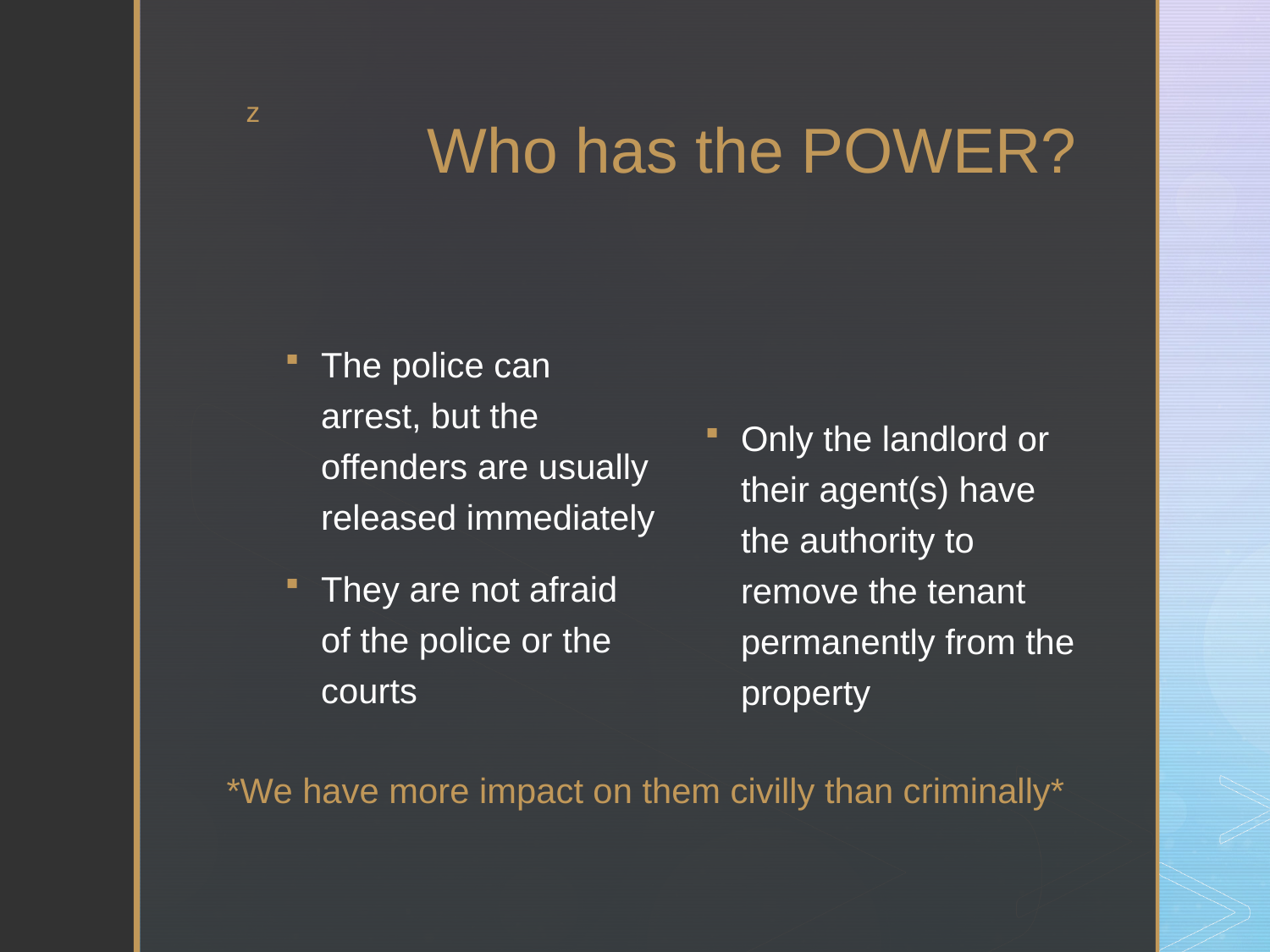

# Who has the POWER?
The police can arrest, but the offenders are usually released immediately
They are not afraid of the police or the courts
Only the landlord or their agent(s) have the authority to remove the tenant permanently from the property
*We have more impact on them civilly than criminally*